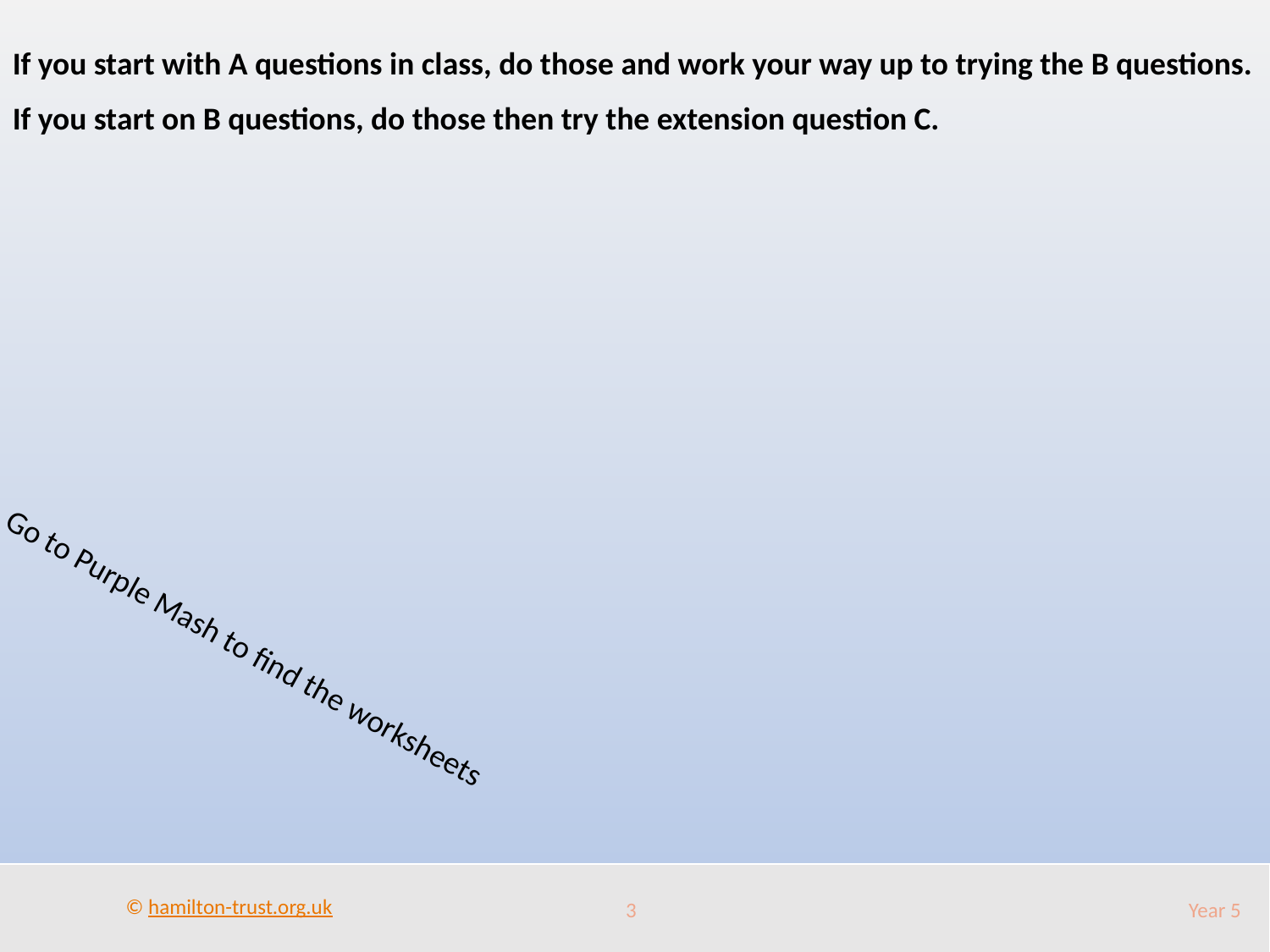

If you start with A questions in class, do those and work your way up to trying the B questions.
If you start on B questions, do those then try the extension question C.
Go to Purple Mash to find the worksheets
3
Year 5